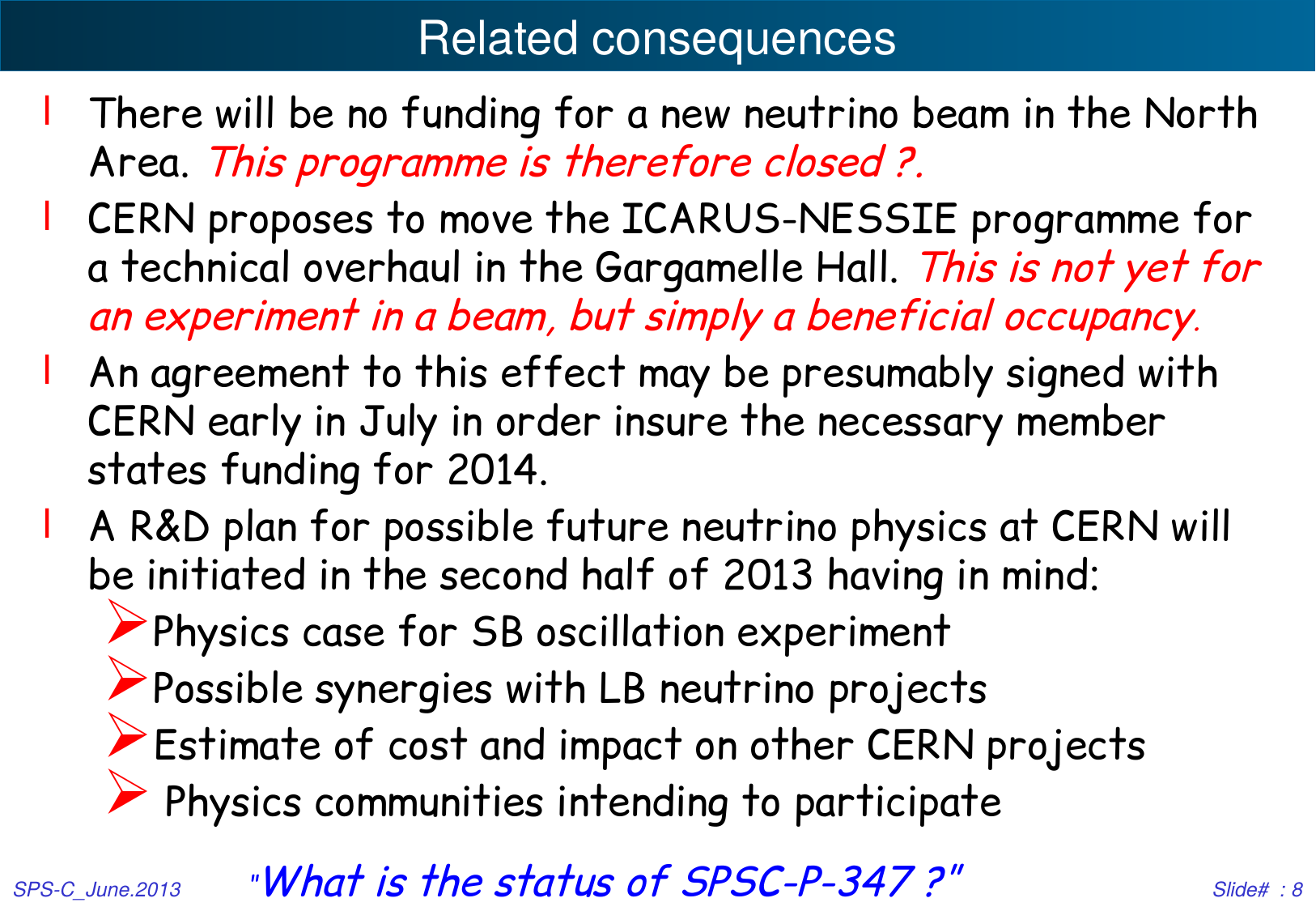

# Related consequences
There will be no funding for a new neutrino beam in the North Area. This programme is therefore closed ?.
CERN proposes to move the ICARUS-NESSIE programme for a technical overhaul in the Gargamelle Hall. This is not yet for an experiment in a beam, but simply a beneficial occupancy.
An agreement to this effect may be presumably signed with CERN early in July in order insure the necessary member states funding for 2014.
A R&D plan for possible future neutrino physics at CERN will be initiated in the second half of 2013 having in mind:
Physics case for SB oscillation experiment
Possible synergies with LB neutrino projects
Estimate of cost and impact on other CERN projects
 Physics communities intending to participate

“What is the status of SPSC-P-347 ?”
SPS-C_June.2013
Slide#  : 8